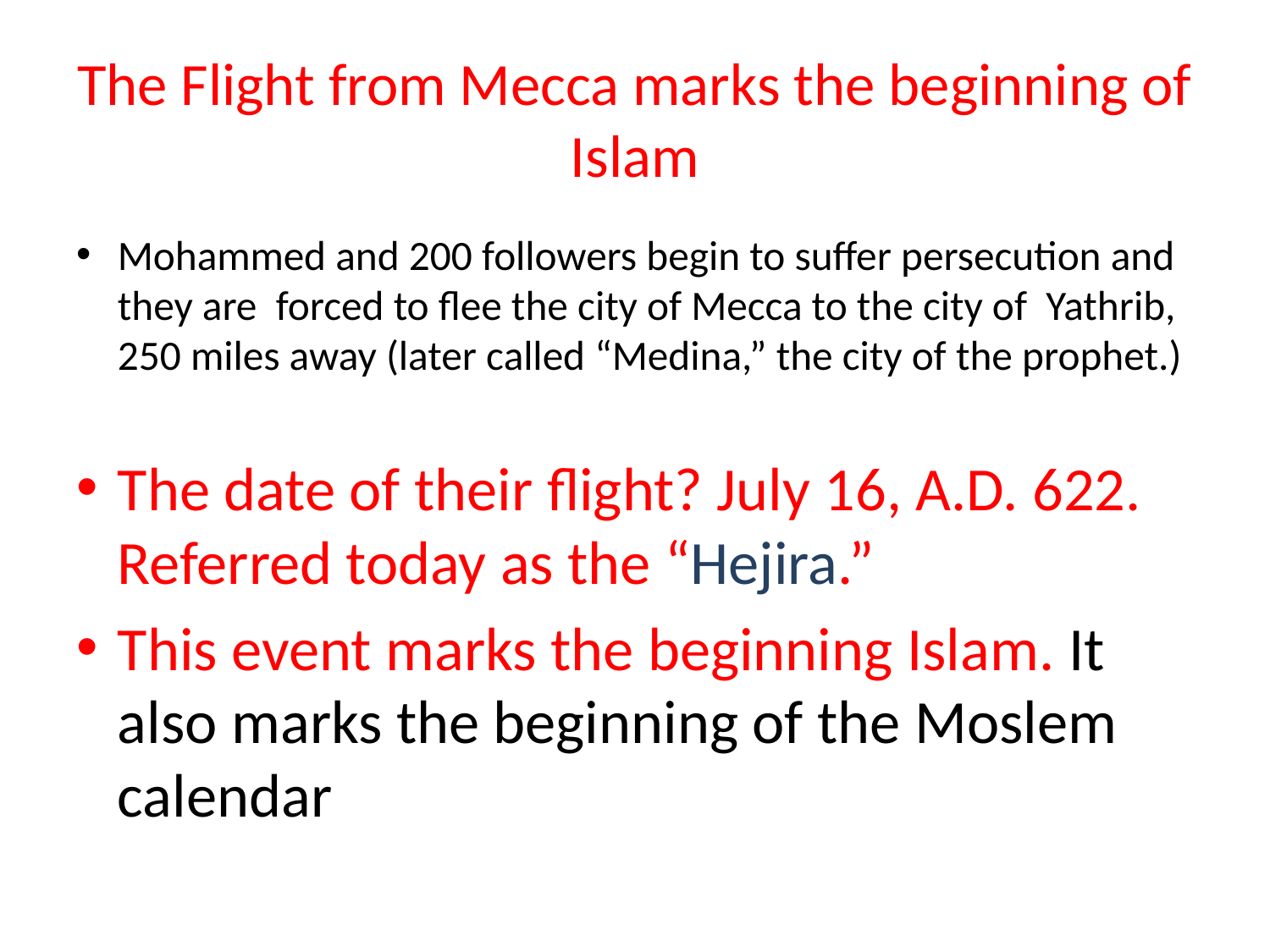

# The Flight from Mecca marks the beginning of Islam
Mohammed and 200 followers begin to suffer persecution and they are  forced to flee the city of Mecca to the city of  Yathrib, 250 miles away (later called “Medina,” the city of the prophet.)

The date of their flight? July 16, A.D. 622. Referred today as the “Hejira.”
This event marks the beginning Islam. It also marks the beginning of the Moslem calendar